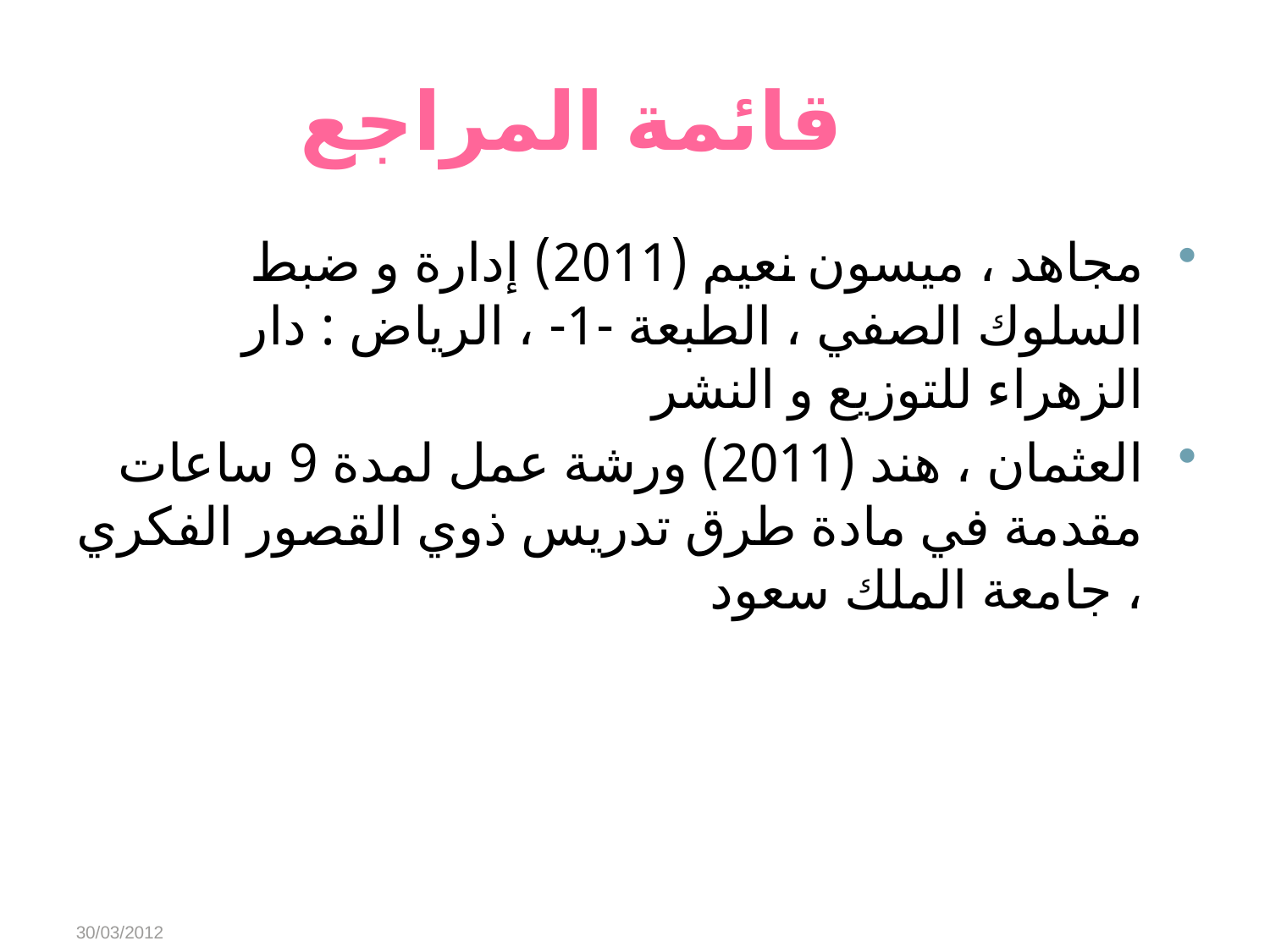

# قائمة المراجع
مجاهد ، ميسون نعيم (2011) إدارة و ضبط السلوك الصفي ، الطبعة -1- ، الرياض : دار الزهراء للتوزيع و النشر
العثمان ، هند (2011) ورشة عمل لمدة 9 ساعات مقدمة في مادة طرق تدريس ذوي القصور الفكري ، جامعة الملك سعود
30/03/2012
Abeer Alharbi
43